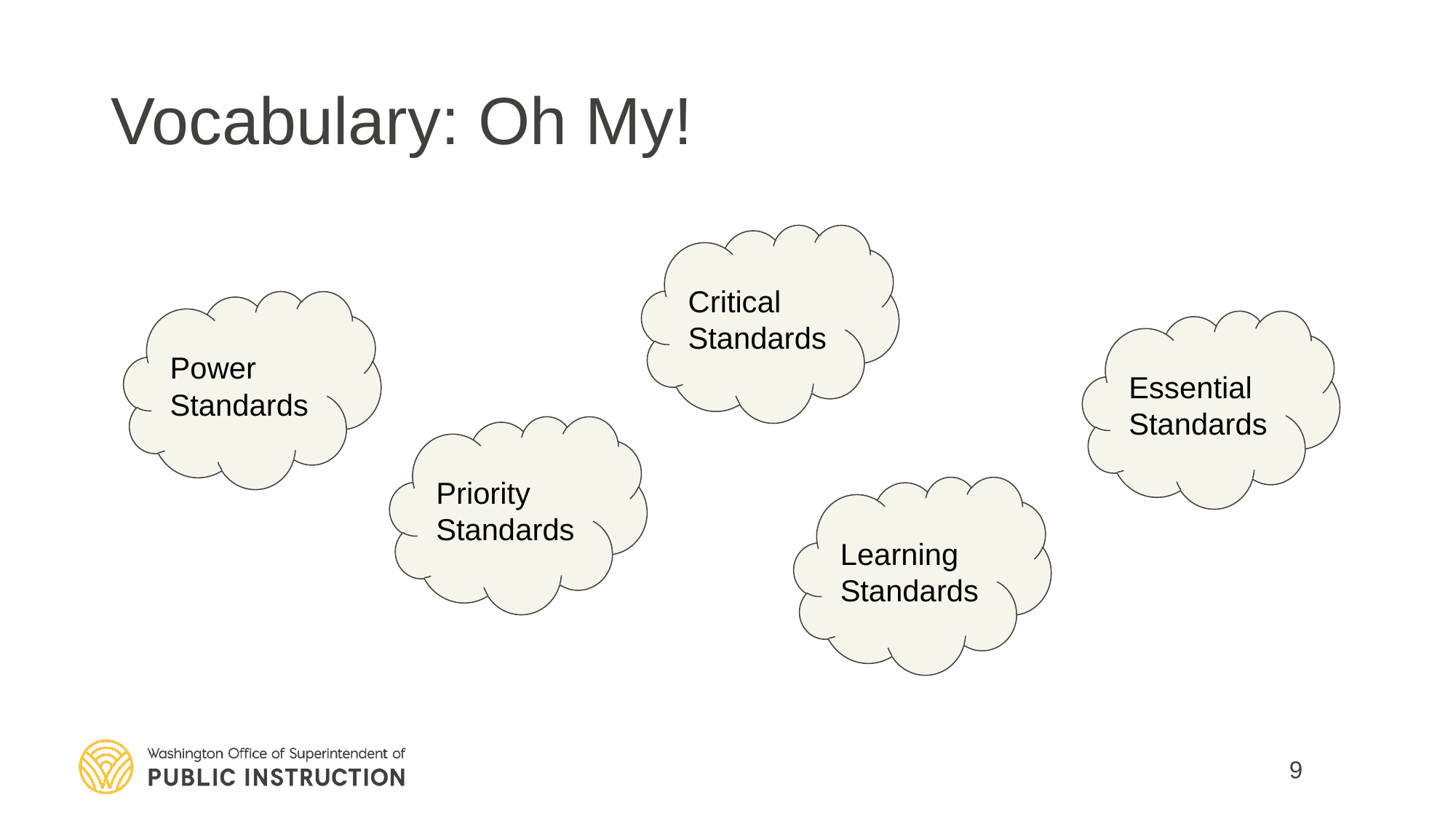

# Vocabulary: Oh My!

Critical
Standards
Power Standards
Essential Standards
Priority Standards
Learning Standards
9